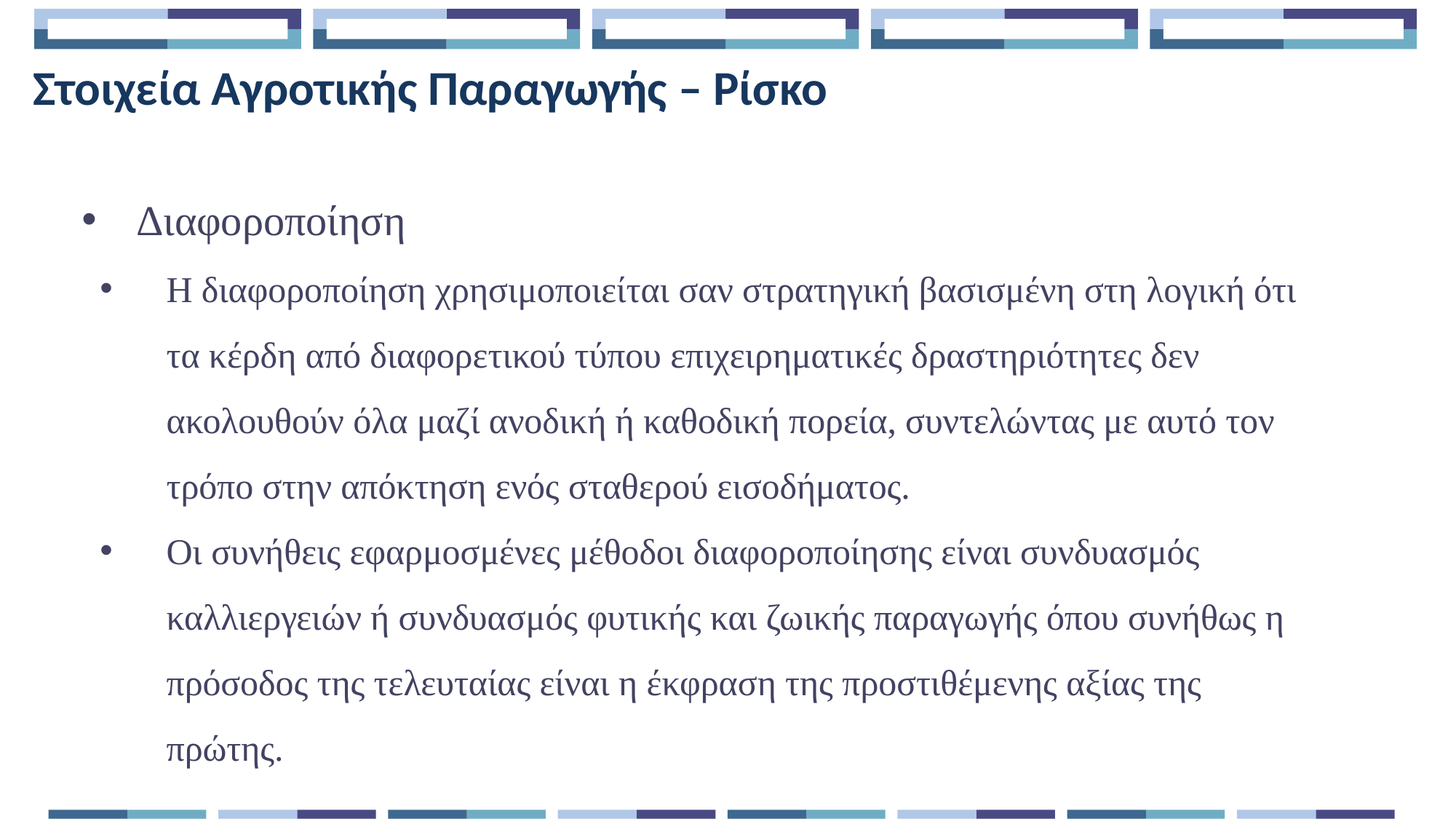

Στοιχεία Αγροτικής Παραγωγής – Ρίσκο
Διαφοροποίηση
Η διαφοροποίηση χρησιμοποιείται σαν στρατηγική βασισμένη στη λογική ότι τα κέρδη από διαφορετικού τύπου επιχειρηματικές δραστηριότητες δεν ακολουθούν όλα μαζί ανοδική ή καθοδική πορεία, συντελώντας με αυτό τον τρόπο στην απόκτηση ενός σταθερού εισοδήματος.
Οι συνήθεις εφαρμοσμένες μέθοδοι διαφοροποίησης είναι συνδυασμός καλλιεργειών ή συνδυασμός φυτικής και ζωικής παραγωγής όπου συνήθως η πρόσοδος της τελευταίας είναι η έκφραση της προστιθέμενης αξίας της πρώτης.